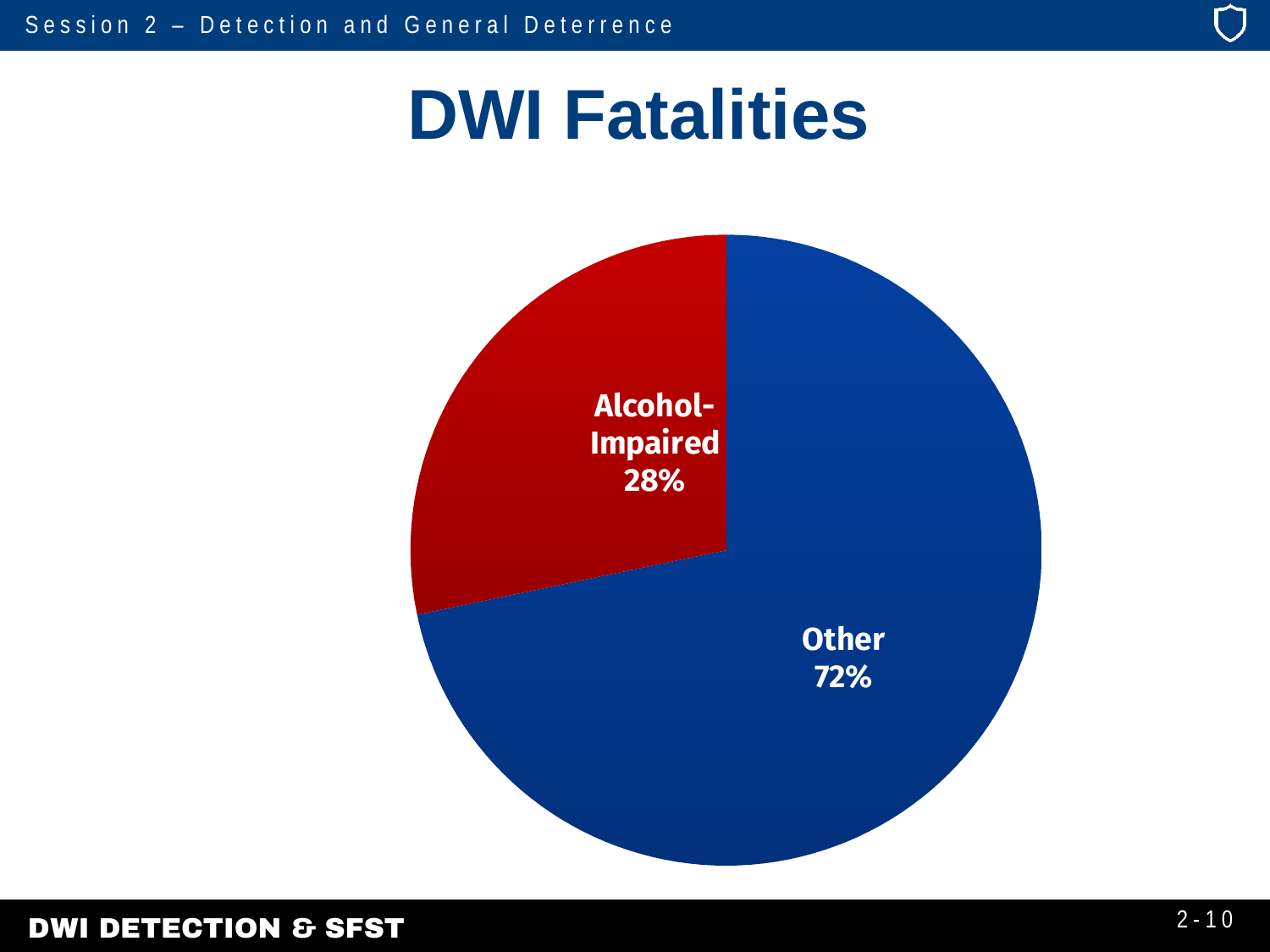

# DWI Fatalities

### Chart

| Category | Column1 |
|---|---|
| Other | 71.0 |
| Alcohol-Impaired | 28.0 |
2-10